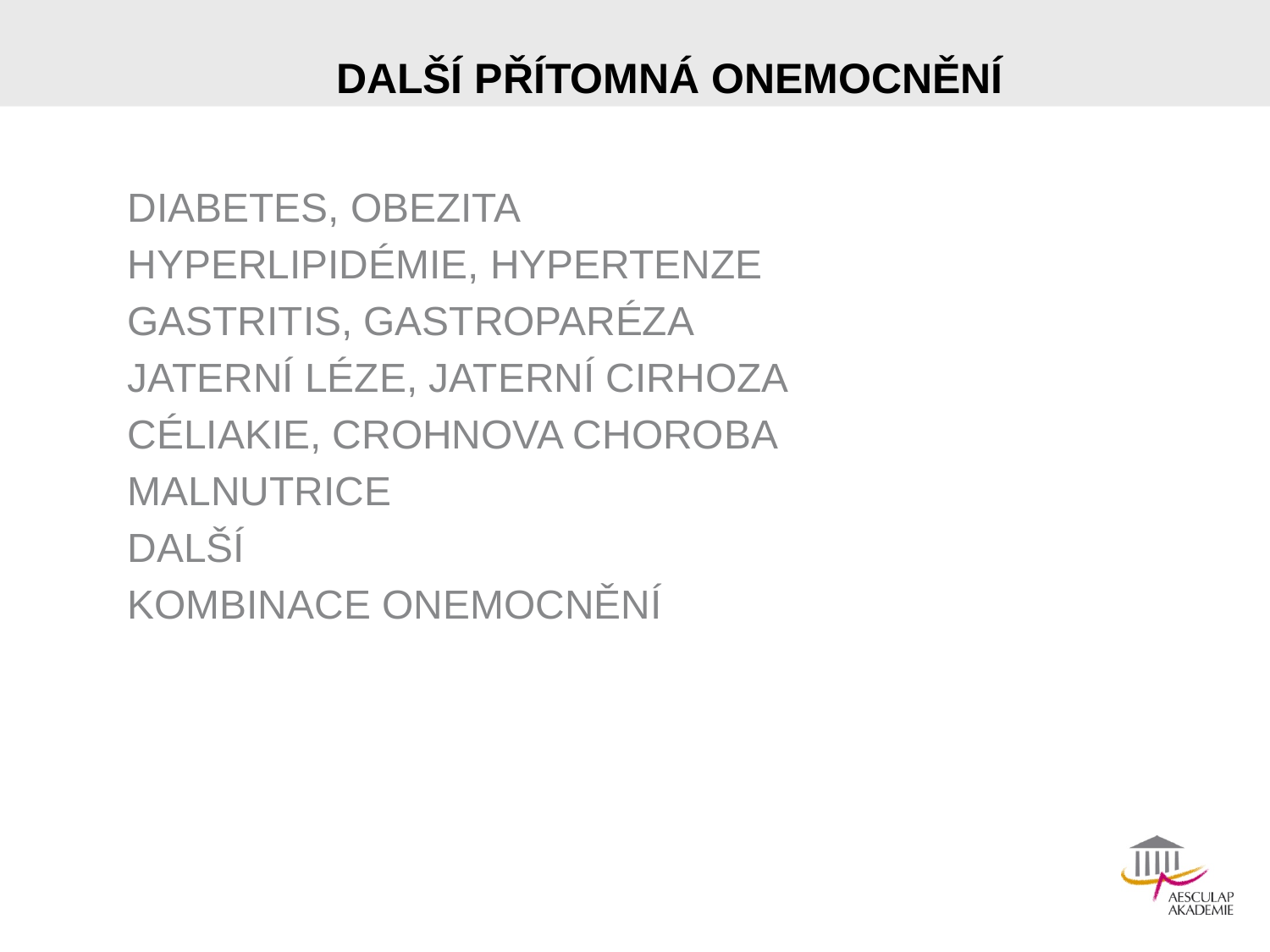

# DALŠÍ PŘÍTOMNÁ ONEMOCNĚNÍ
DIABETES, OBEZITA
HYPERLIPIDÉMIE, HYPERTENZE
GASTRITIS, GASTROPARÉZA
JATERNÍ LÉZE, JATERNÍ CIRHOZA
CÉLIAKIE, CROHNOVA CHOROBA
MALNUTRICE
DALŠÍ
KOMBINACE ONEMOCNĚNÍ